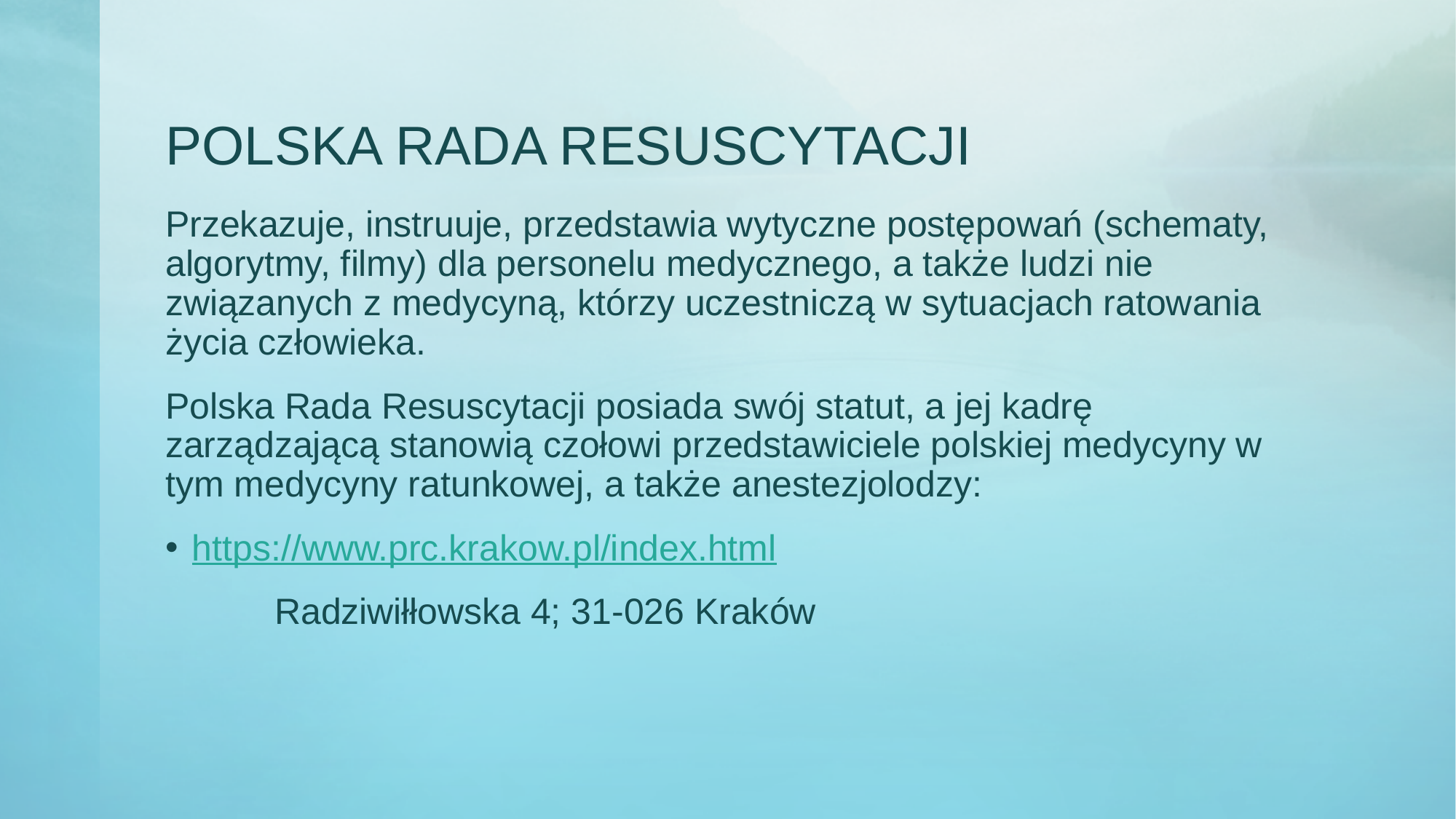

# POLSKA RADA RESUSCYTACJI
Przekazuje, instruuje, przedstawia wytyczne postępowań (schematy, algorytmy, filmy) dla personelu medycznego, a także ludzi nie związanych z medycyną, którzy uczestniczą w sytuacjach ratowania życia człowieka.
Polska Rada Resuscytacji posiada swój statut, a jej kadrę zarządzającą stanowią czołowi przedstawiciele polskiej medycyny w tym medycyny ratunkowej, a także anestezjolodzy:
https://www.prc.krakow.pl/index.html
	Radziwiłłowska 4; 31-026 Kraków